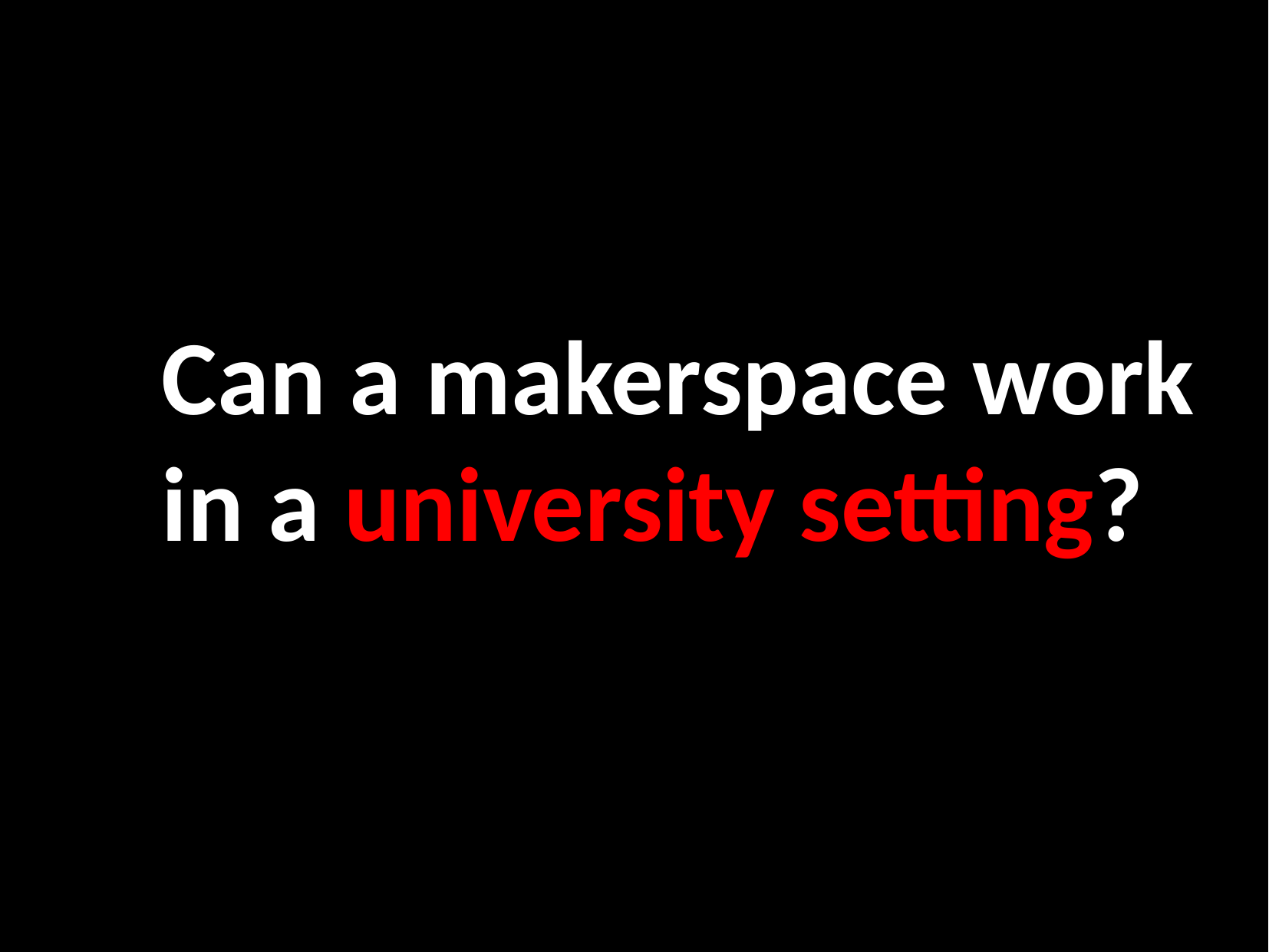

Can a makerspace work
in a university setting?